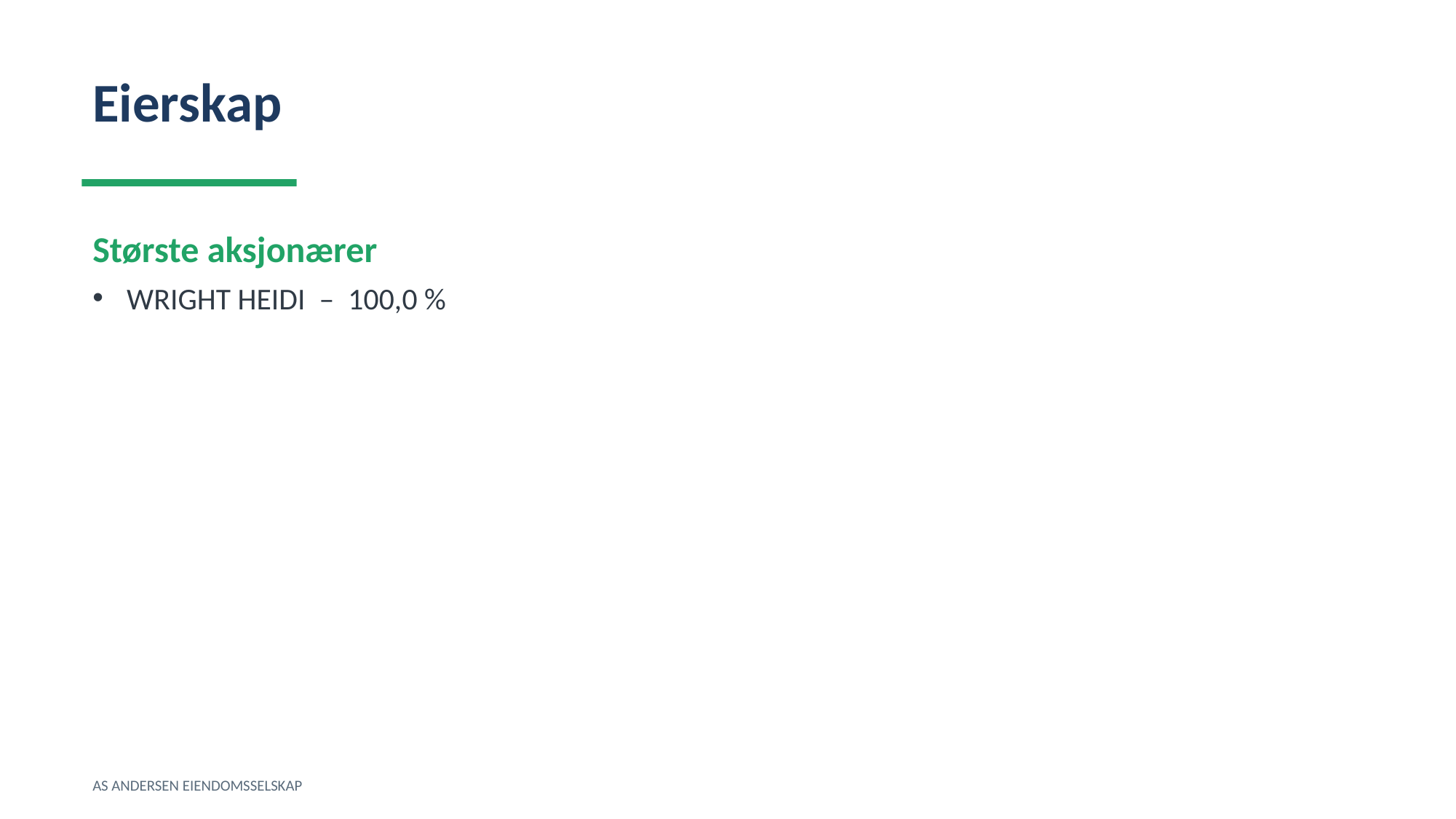

Eierskap

Største aksjonærer
WRIGHT HEIDI  –  100,0 %
AS ANDERSEN EIENDOMSSELSKAP